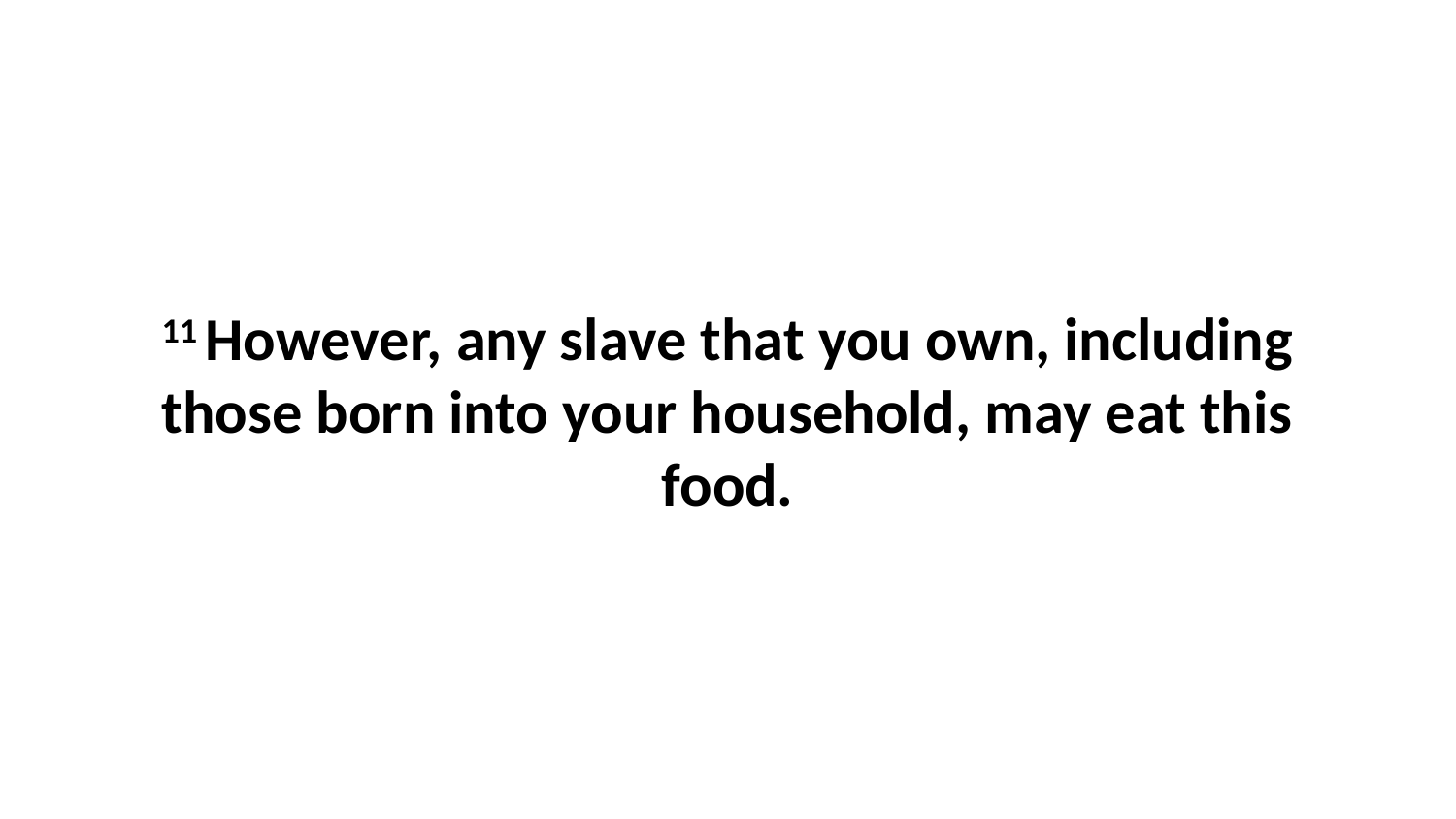

11 However, any slave that you own, including those born into your household, may eat this food.